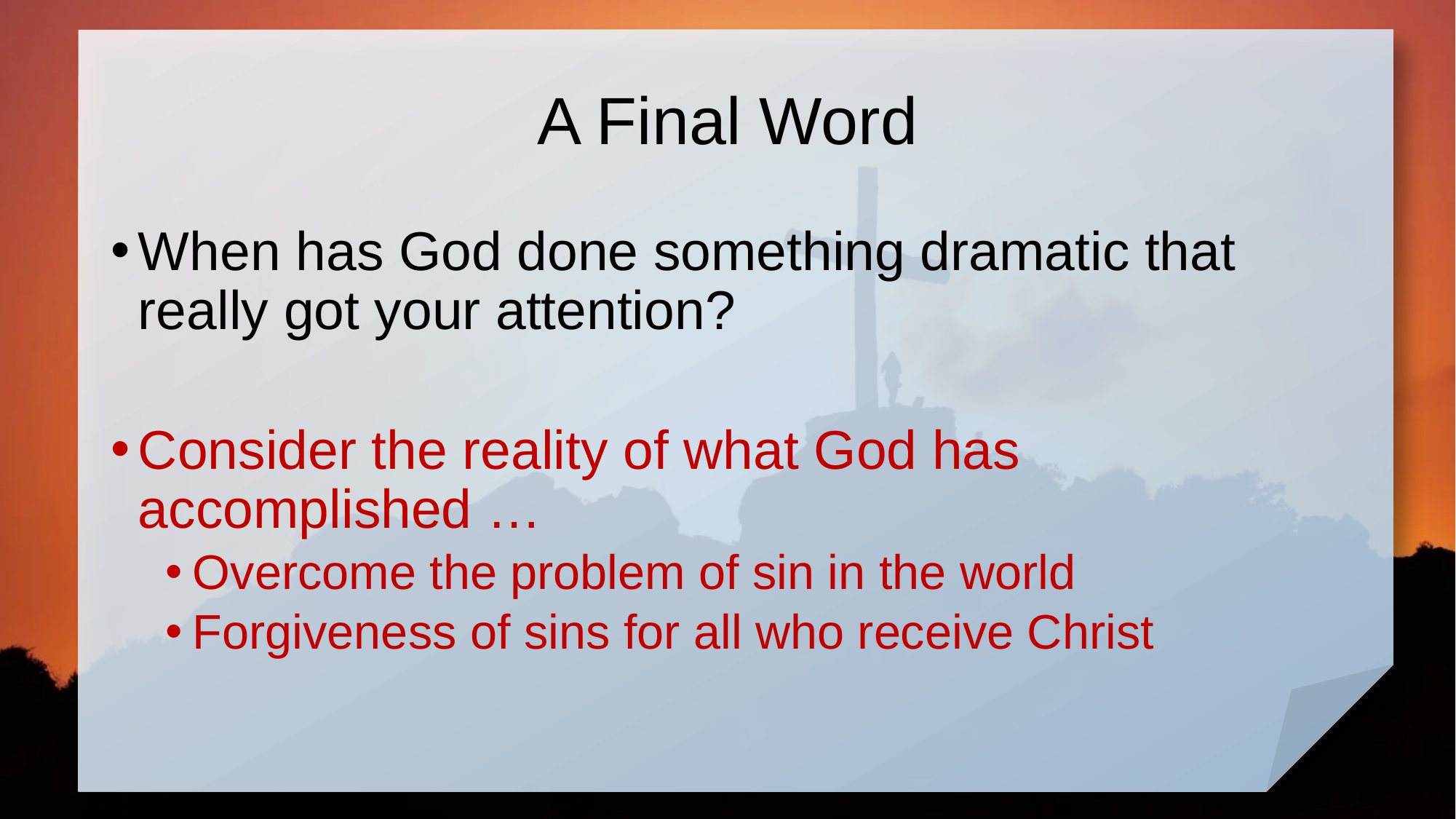

# A Final Word
When has God done something dramatic that really got your attention?
Consider the reality of what God has accomplished …
Overcome the problem of sin in the world
Forgiveness of sins for all who receive Christ